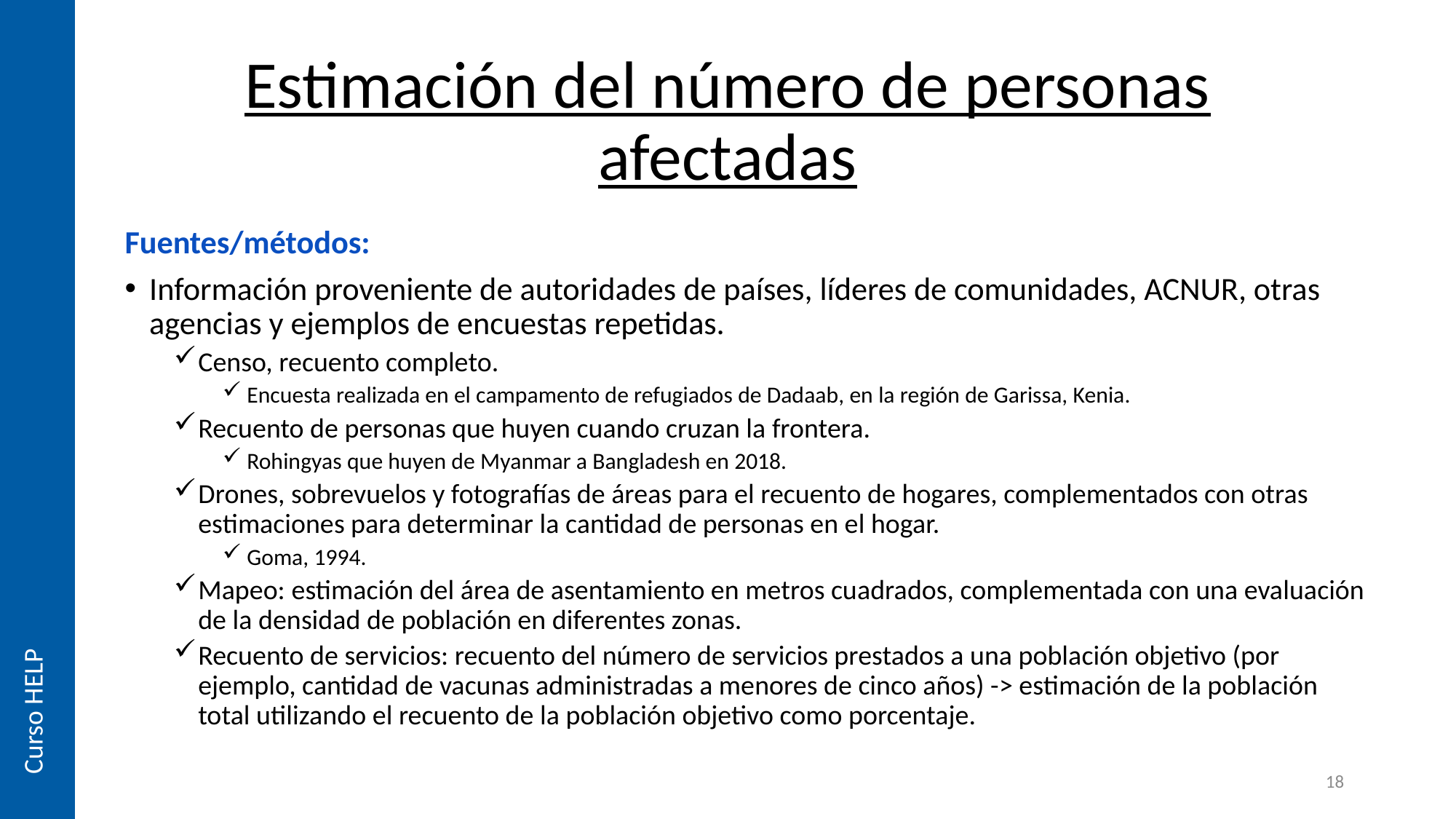

# Estimación del número de personas afectadas
Fuentes/métodos:
Información proveniente de autoridades de países, líderes de comunidades, ACNUR, otras agencias y ejemplos de encuestas repetidas.
Censo, recuento completo.
Encuesta realizada en el campamento de refugiados de Dadaab, en la región de Garissa, Kenia.
Recuento de personas que huyen cuando cruzan la frontera.
Rohingyas que huyen de Myanmar a Bangladesh en 2018.
Drones, sobrevuelos y fotografías de áreas para el recuento de hogares, complementados con otras estimaciones para determinar la cantidad de personas en el hogar.
Goma, 1994.
Mapeo: estimación del área de asentamiento en metros cuadrados, complementada con una evaluación de la densidad de población en diferentes zonas.
Recuento de servicios: recuento del número de servicios prestados a una población objetivo (por ejemplo, cantidad de vacunas administradas a menores de cinco años) -> estimación de la población total utilizando el recuento de la población objetivo como porcentaje.
Curso HELP
18